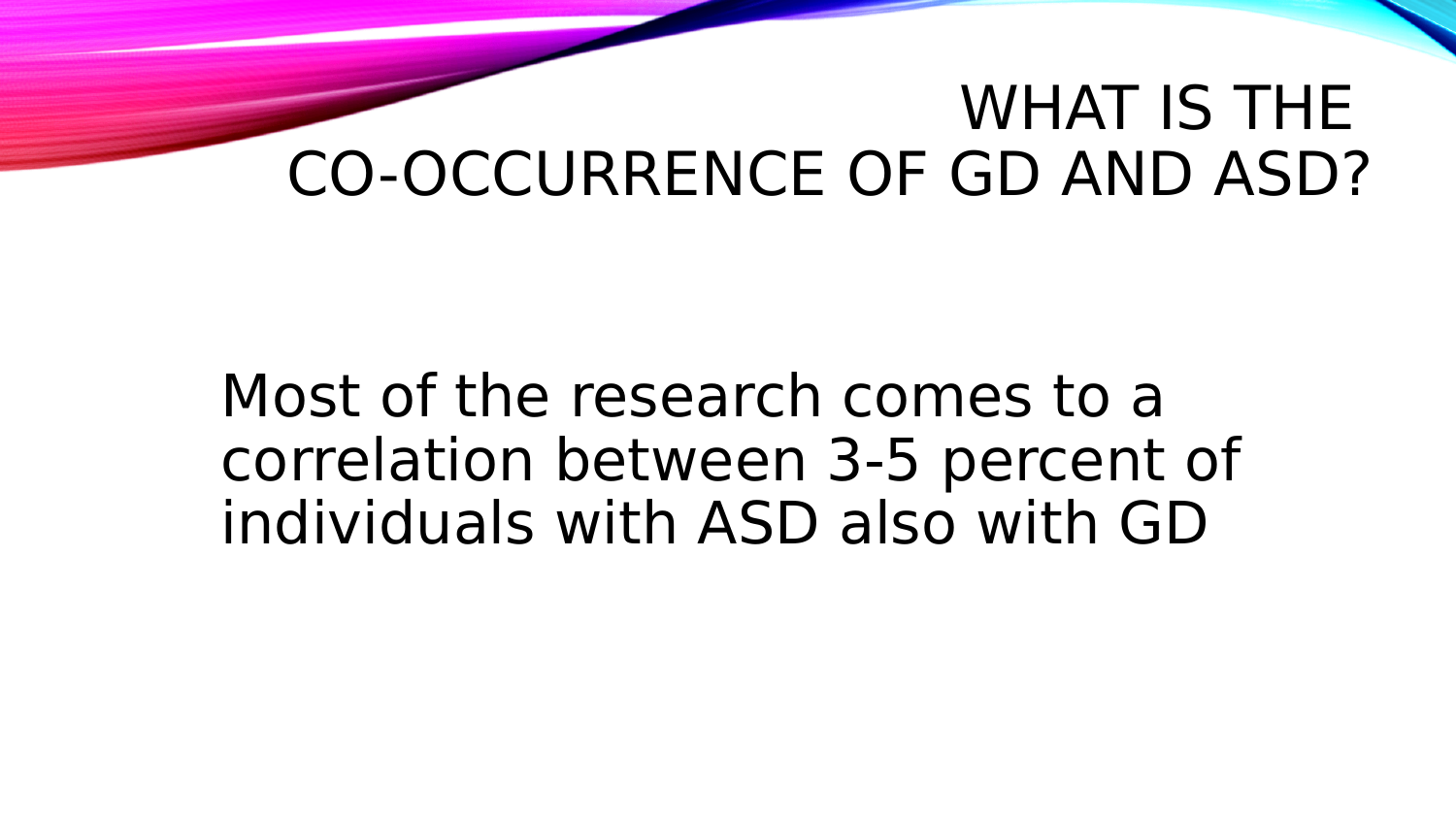

# What is the co-occurrence of GD and ASD?

Most of the research comes to a correlation between 3-5 percent of individuals with ASD also with GD